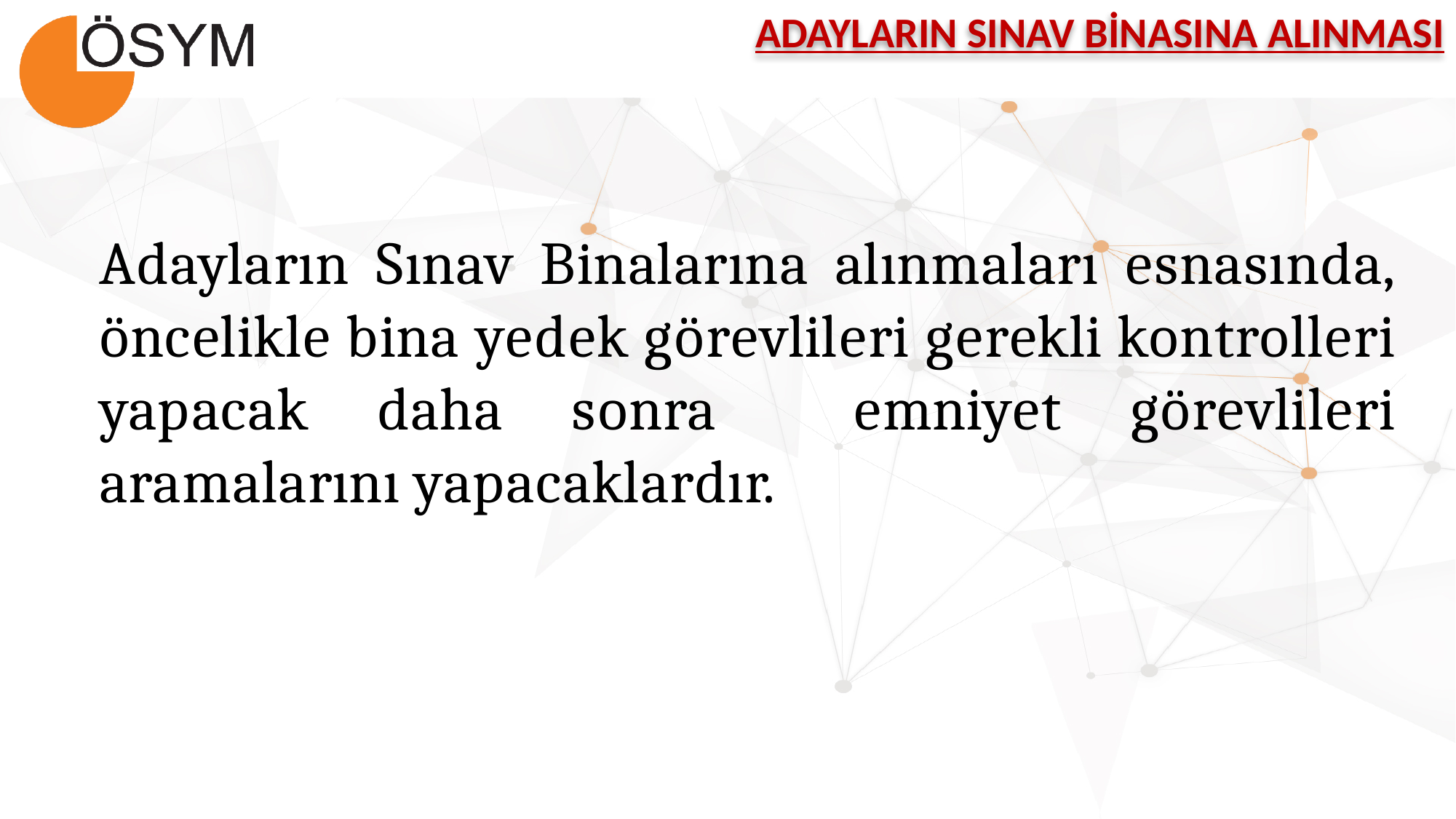

ADAYLARIN SINAV BİNASINA ALINMASI
Adayların Sınav Binalarına alınmaları esnasında, öncelikle bina yedek görevlileri gerekli kontrolleri yapacak daha sonra  emniyet görevlileri aramalarını yapacaklardır.